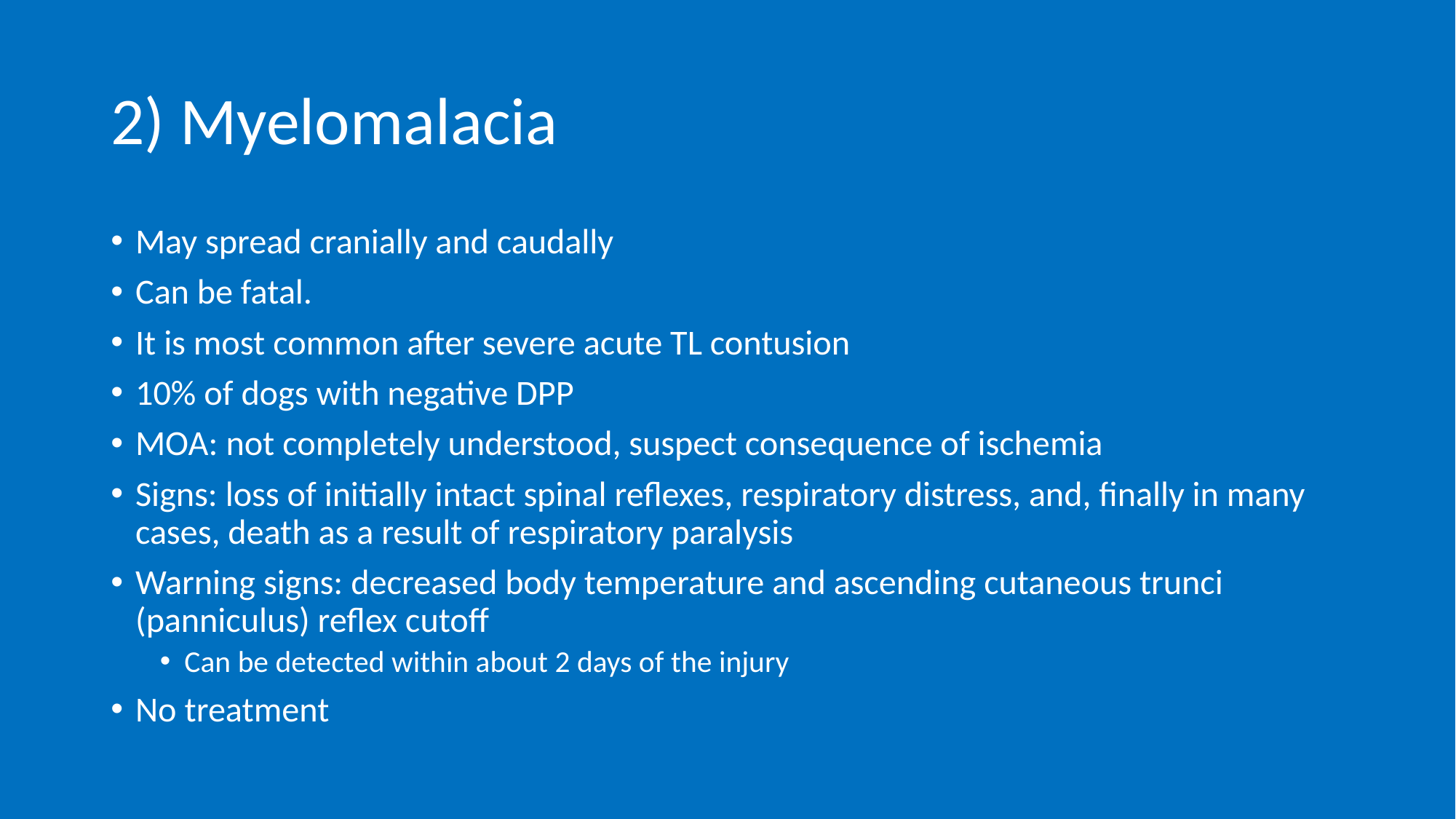

# 2) Myelomalacia
May spread cranially and caudally
Can be fatal.
It is most common after severe acute TL contusion
10% of dogs with negative DPP
MOA: not completely understood, suspect consequence of ischemia
Signs: loss of initially intact spinal reflexes, respiratory distress, and, finally in many cases, death as a result of respiratory paralysis
Warning signs: decreased body temperature and ascending cutaneous trunci (panniculus) reflex cutoff
Can be detected within about 2 days of the injury
No treatment